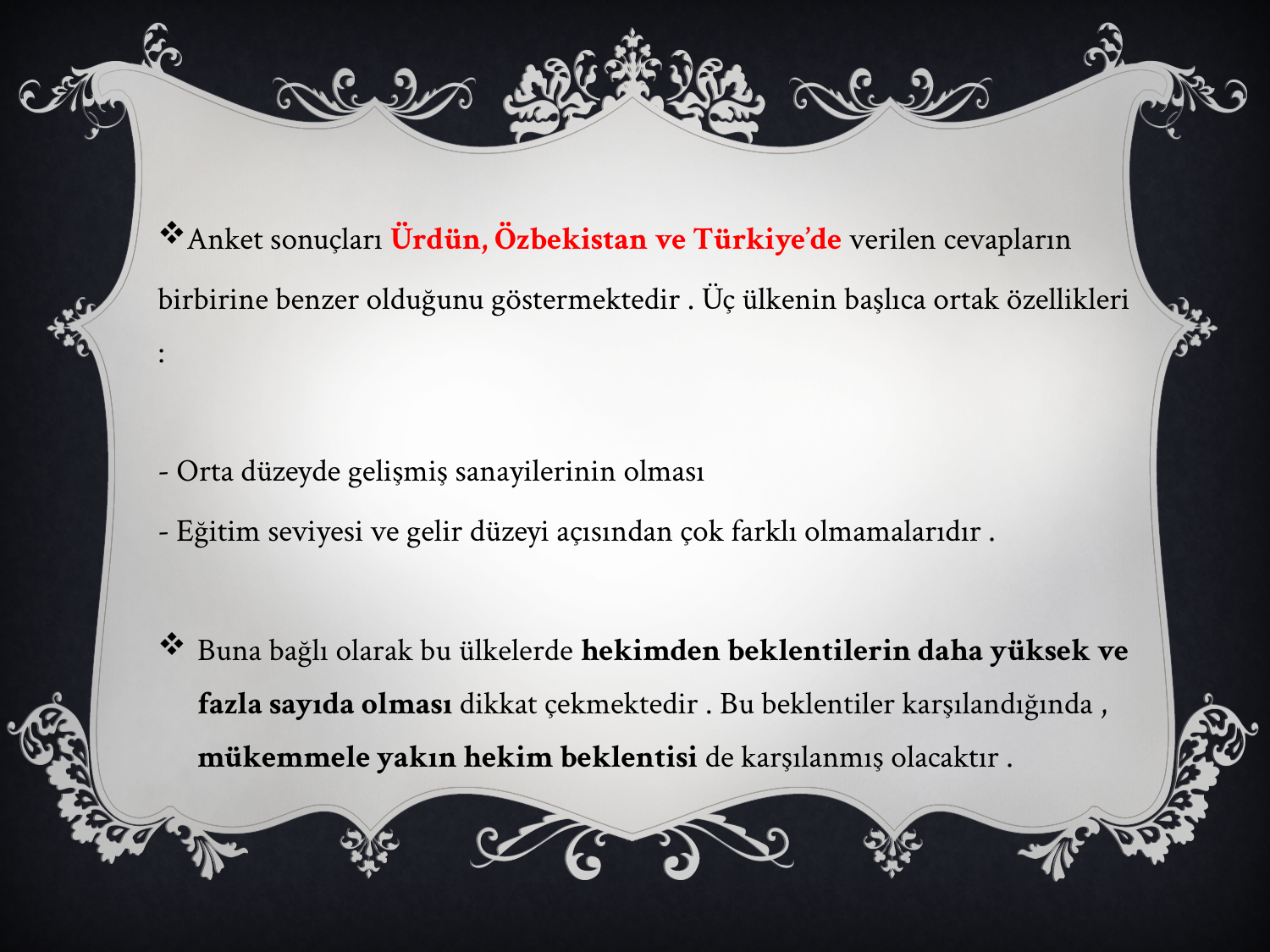

Anket sonuçları Ürdün, Özbekistan ve Türkiye’de verilen cevapların
birbirine benzer olduğunu göstermektedir . Üç ülkenin başlıca ortak özellikleri :

- Orta düzeyde gelişmiş sanayilerinin olması
- Eğitim seviyesi ve gelir düzeyi açısından çok farklı olmamalarıdır .

Buna bağlı olarak bu ülkelerde hekimden beklentilerin daha yüksek ve fazla sayıda olması dikkat çekmektedir . Bu beklentiler karşılandığında , mükemmele yakın hekim beklentisi de karşılanmış olacaktır .